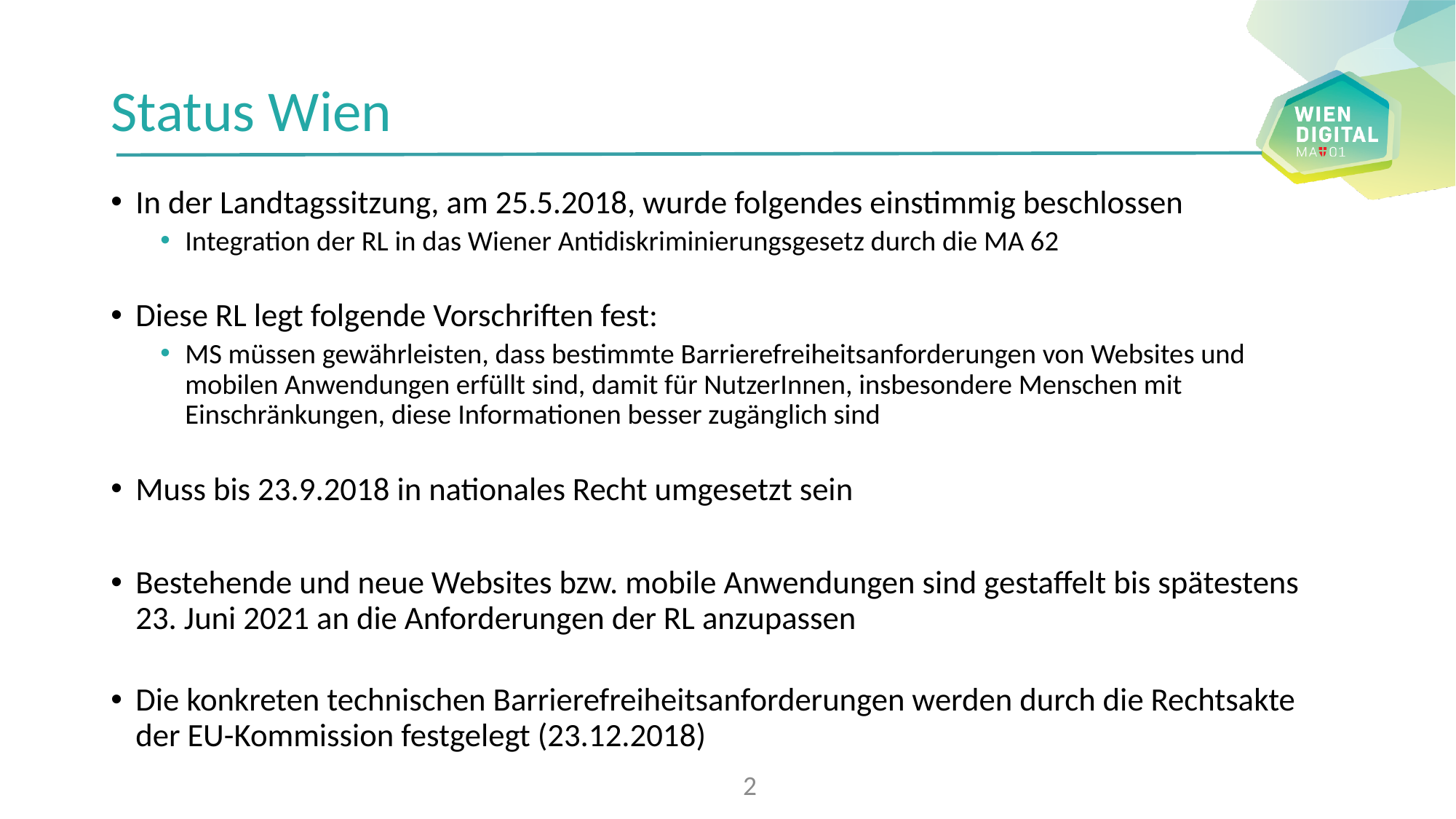

# Status Wien
In der Landtagssitzung, am 25.5.2018, wurde folgendes einstimmig beschlossen
Integration der RL in das Wiener Antidiskriminierungsgesetz durch die MA 62
Diese RL legt folgende Vorschriften fest:
MS müssen gewährleisten, dass bestimmte Barrierefreiheitsanforderungen von Websites und mobilen Anwendungen erfüllt sind, damit für NutzerInnen, insbesondere Menschen mit Einschränkungen, diese Informationen besser zugänglich sind
Muss bis 23.9.2018 in nationales Recht umgesetzt sein

Bestehende und neue Websites bzw. mobile Anwendungen sind gestaffelt bis spätestens 23. Juni 2021 an die Anforderungen der RL anzupassen
Die konkreten technischen Barrierefreiheitsanforderungen werden durch die Rechtsakte der EU-Kommission festgelegt (23.12.2018)

2